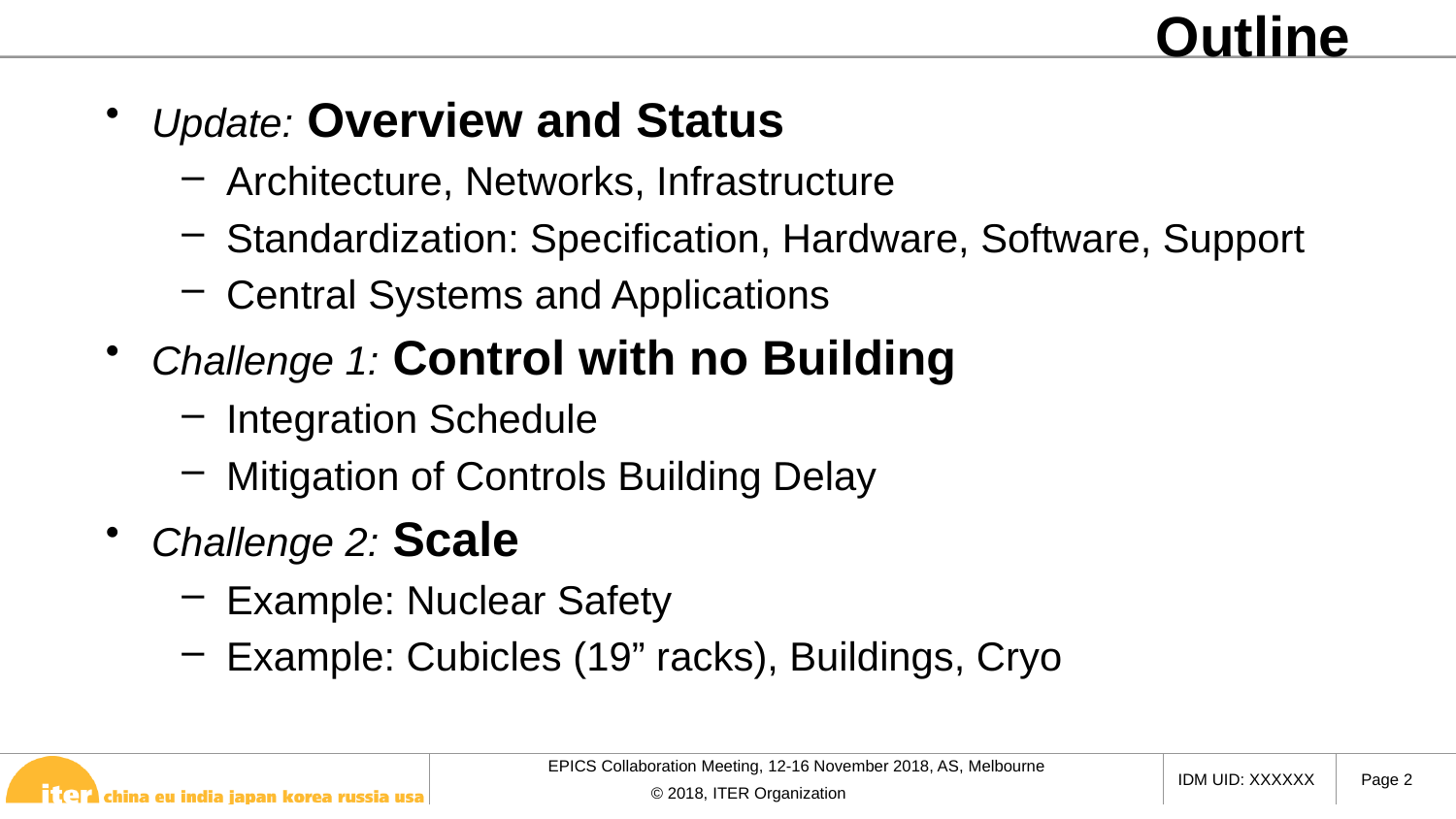

# Outline
Update: Overview and Status
Architecture, Networks, Infrastructure
Standardization: Specification, Hardware, Software, Support
Central Systems and Applications
Challenge 1: Control with no Building
Integration Schedule
Mitigation of Controls Building Delay
Challenge 2: Scale
Example: Nuclear Safety
Example: Cubicles (19” racks), Buildings, Cryo